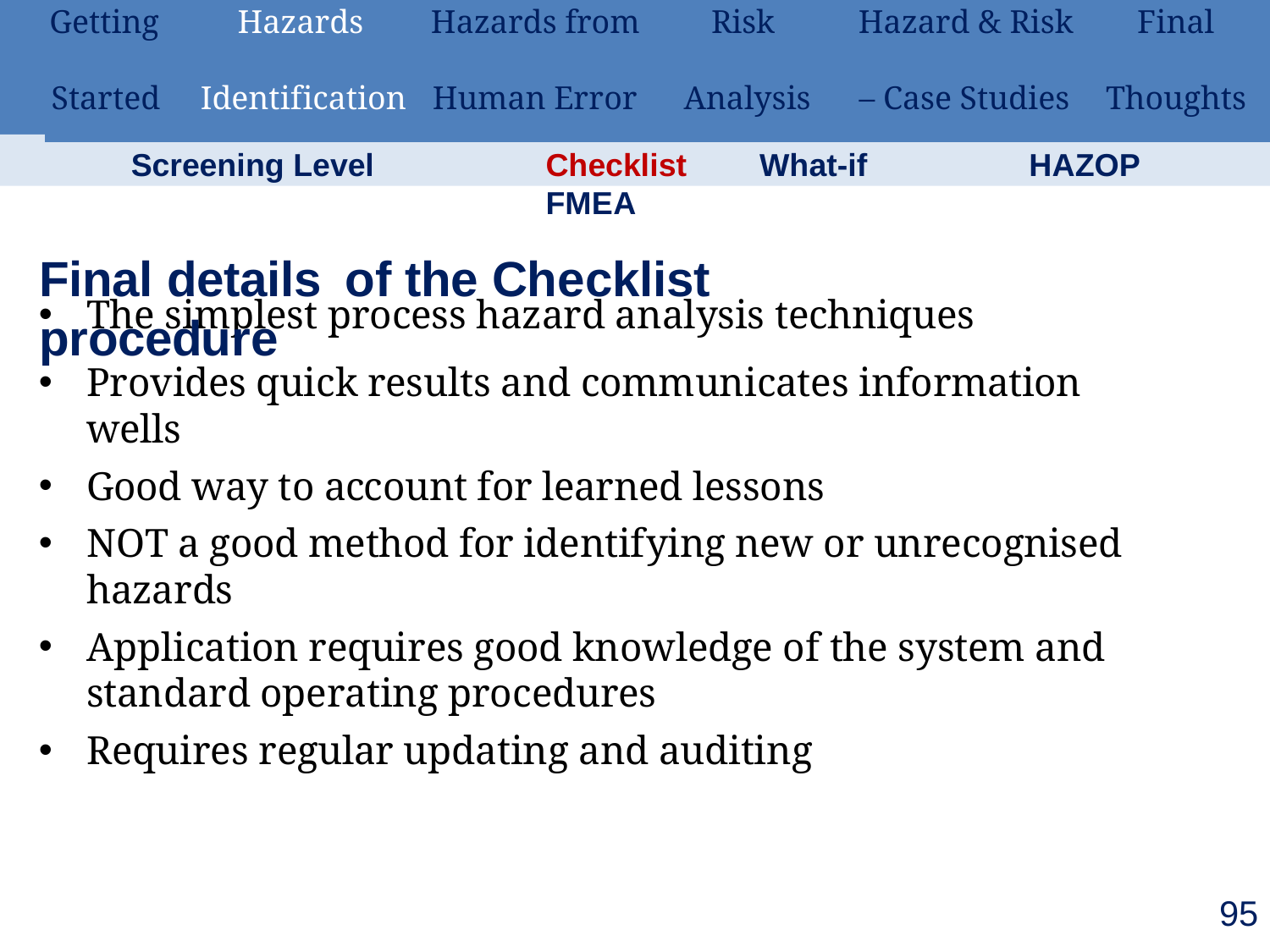

| Getting | Hazards | Hazards from | Risk | Hazard & Risk | Final |
| --- | --- | --- | --- | --- | --- |
| Started | Identification | Human Error | Analysis | – Case Studies | Thoughts |

Screening Level	Checklist	What-if	FMEA
Final details	of the Checklist procedure
HAZOP
The simplest process hazard analysis techniques
Provides quick results and communicates information wells
Good way to account for learned lessons
NOT a good method for identifying new or unrecognised hazards
Application requires good knowledge of the system and standard operating procedures
Requires regular updating and auditing
95